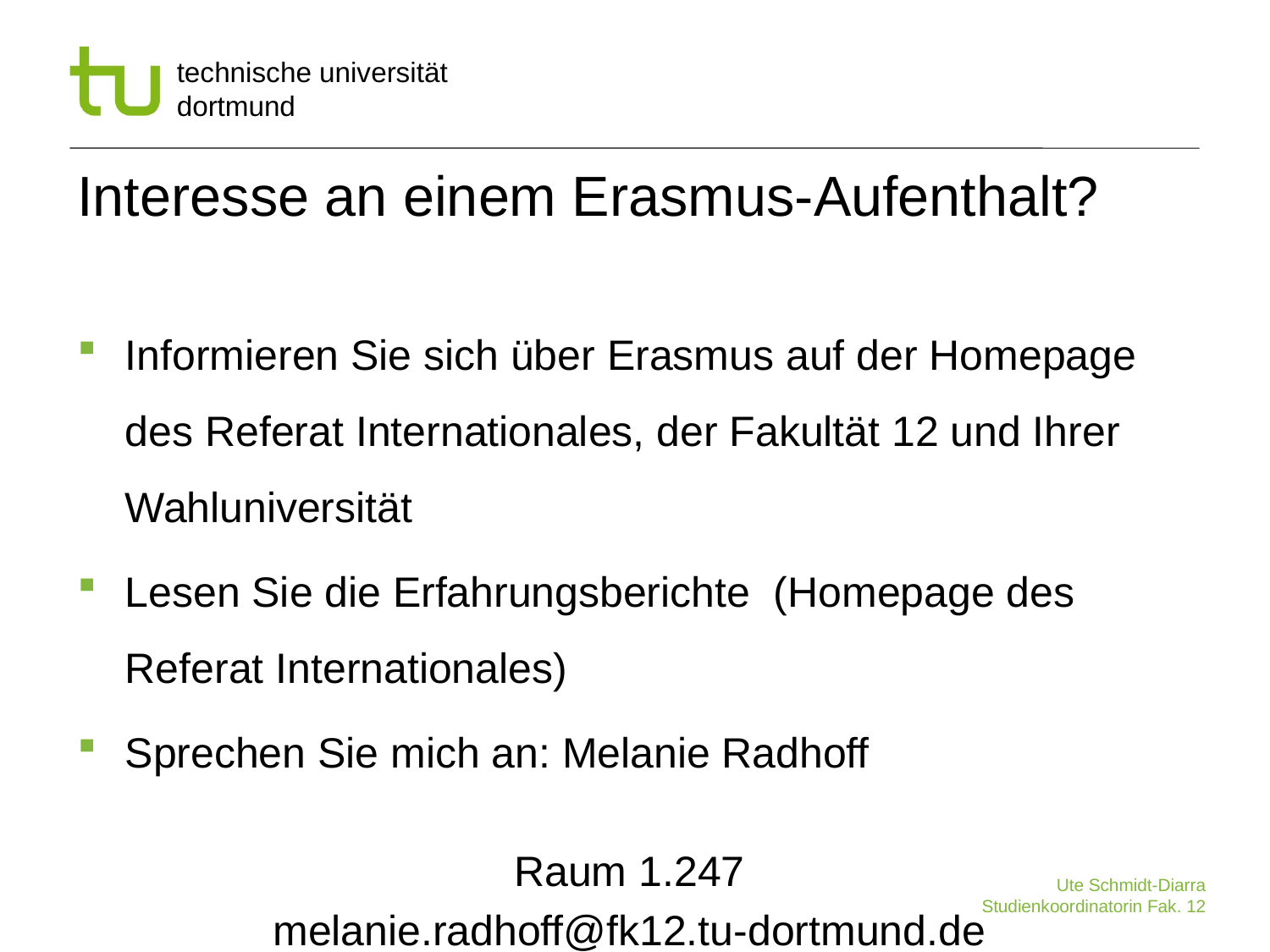

# Interesse an einem Erasmus-Aufenthalt?
Informieren Sie sich über Erasmus auf der Homepage des Referat Internationales, der Fakultät 12 und Ihrer Wahluniversität
Lesen Sie die Erfahrungsberichte  (Homepage des Referat Internationales)
Sprechen Sie mich an: Melanie Radhoff

Raum 1.247
melanie.radhoff@fk12.tu-dortmund.de

	Vielen Dank für Ihre Aufmerksamkeit !